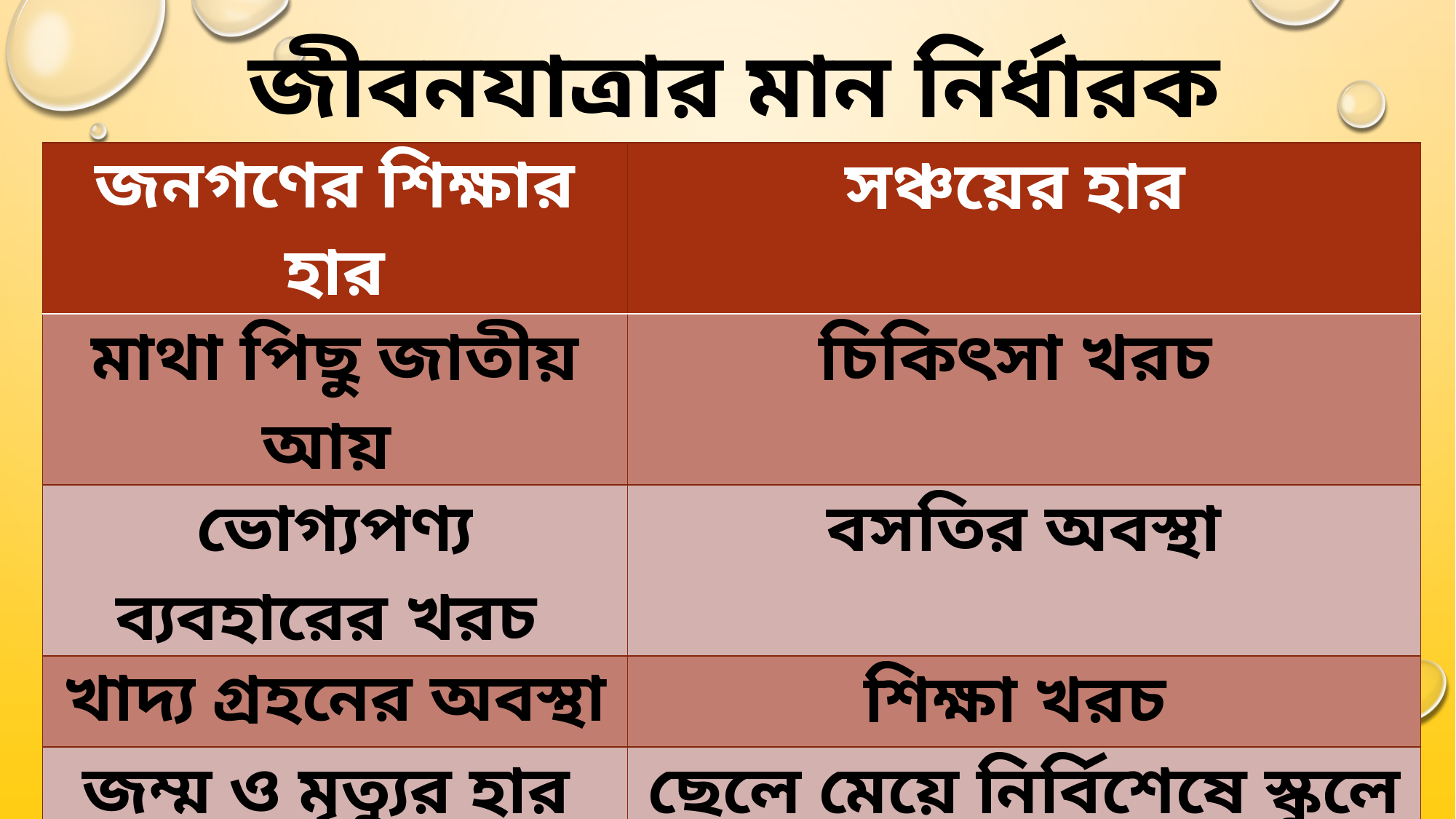

জীবনযাত্রার মান নির্ধারক
| জনগণের শিক্ষার হার | সঞ্চয়ের হার |
| --- | --- |
| মাথা পিছু জাতীয় আয় | চিকিৎসা খরচ |
| ভোগ্যপণ্য ব্যবহারের খরচ | বসতির অবস্থা |
| খাদ্য গ্রহনের অবস্থা | শিক্ষা খরচ |
| জম্ম ও মৃত্যুর হার | ছেলে মেয়ে নির্বিশেষে স্কুলে ভর্তির হার বা সংখ্যা |
মানব উন্নয়ন সূচক নির্ধারক
brehana286@gmail.com
10/1/2020
12